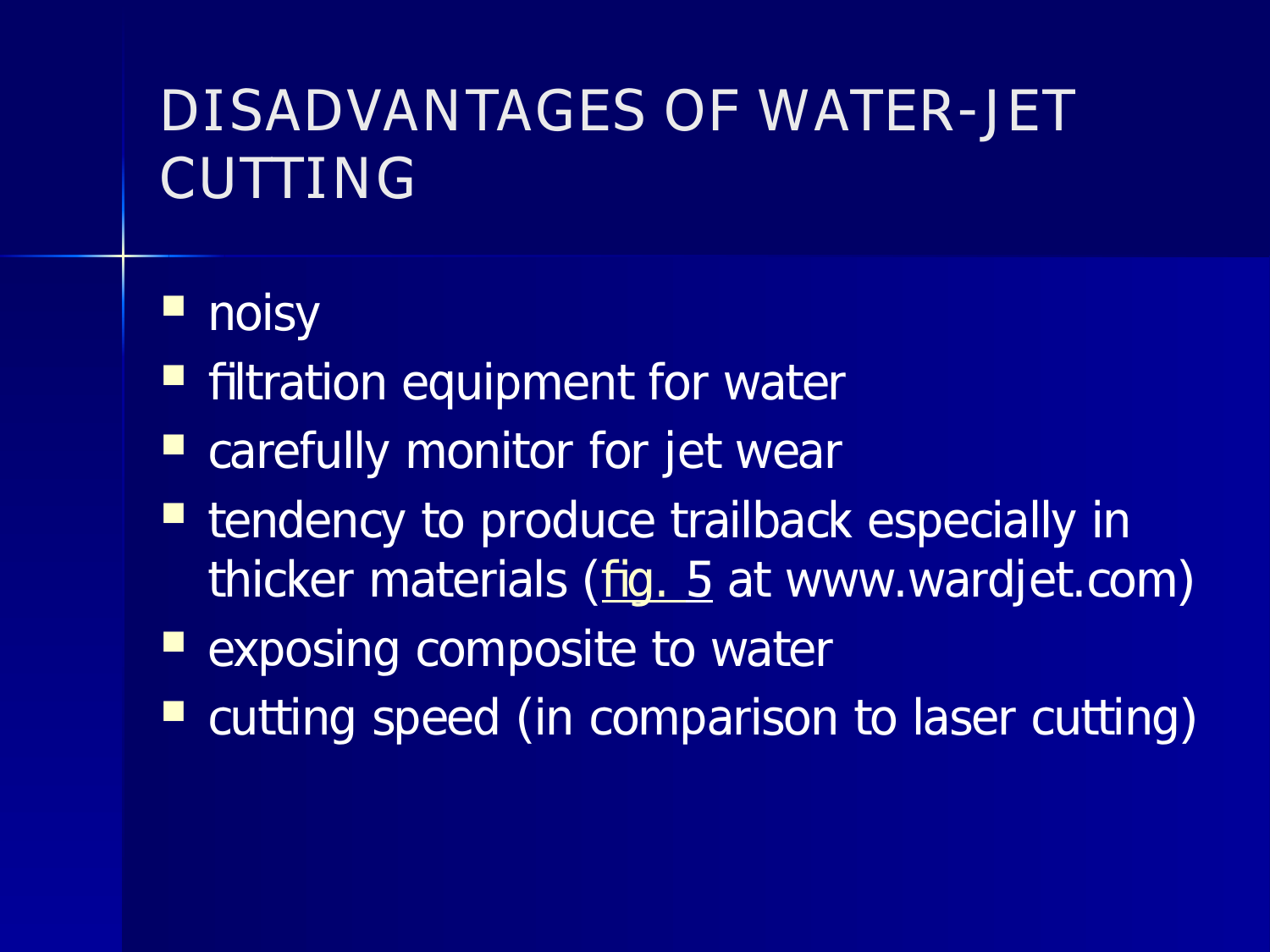

# DISADVANTAGES OF WATER-JET CUTTING
noisy
filtration equipment for water
carefully monitor for jet wear
tendency to produce trailback especially in thicker materials (fig. 5 at www.wardjet.com)
exposing composite to water
cutting speed (in comparison to laser cutting)